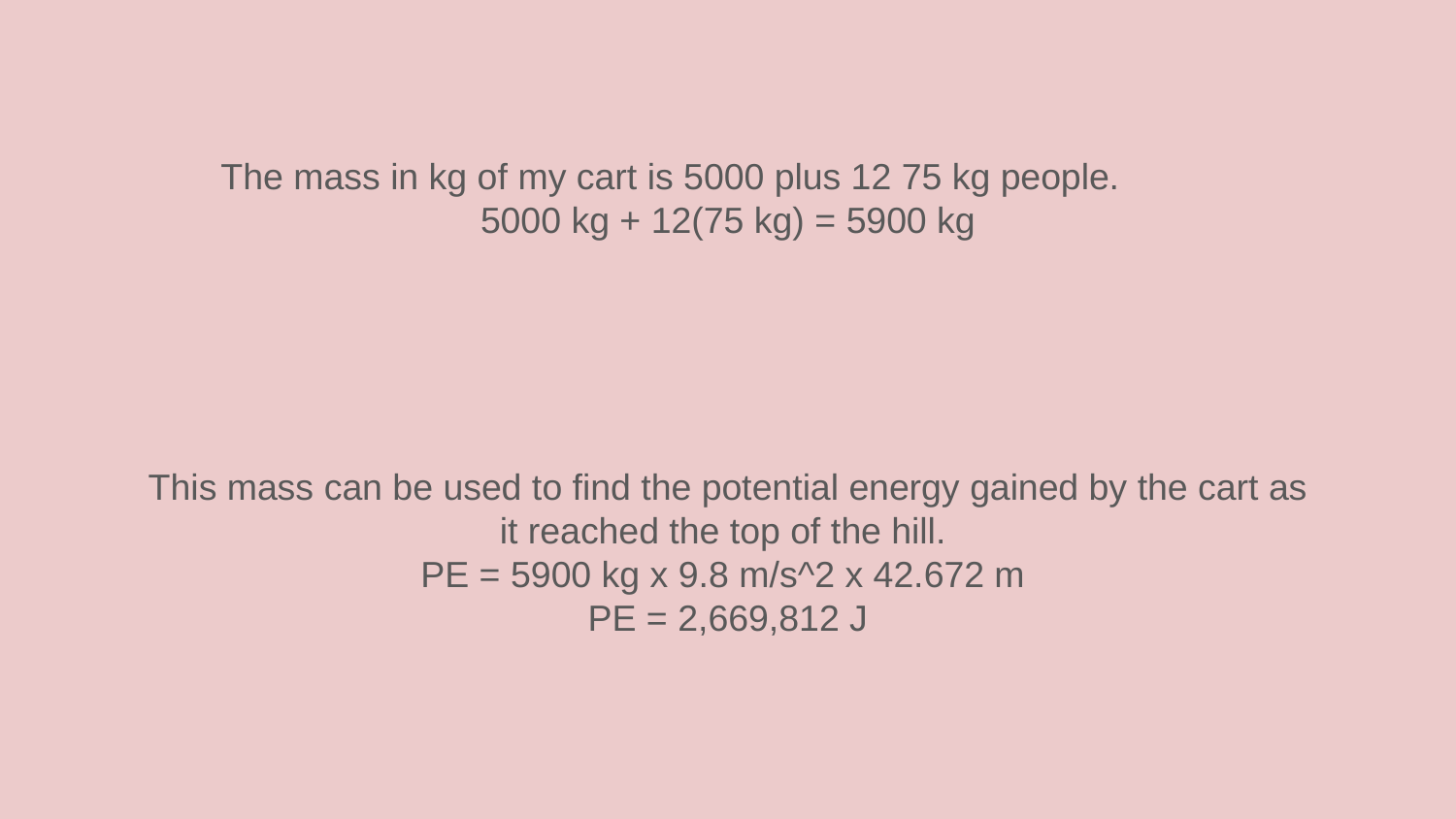

The mass in kg of my cart is 5000 plus 12 75 kg people.
5000 kg + 12(75 kg) = 5900 kg
This mass can be used to find the potential energy gained by the cart as it reached the top of the hill.
PE = 5900 kg x 9.8 m/s^2 x 42.672 m
PE = 2,669,812 J